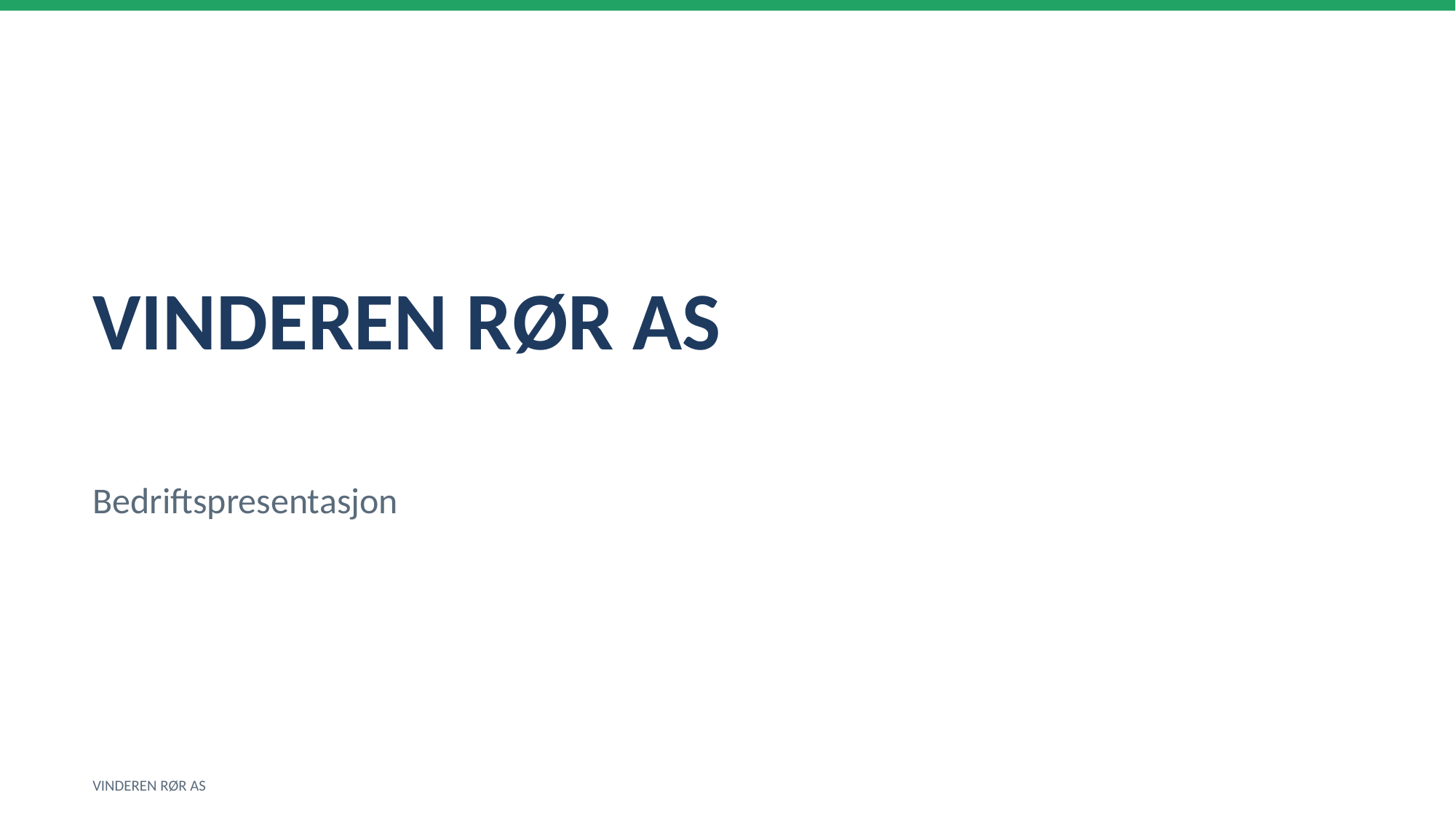

VINDEREN RØR AS
Bedriftspresentasjon
VINDEREN RØR AS